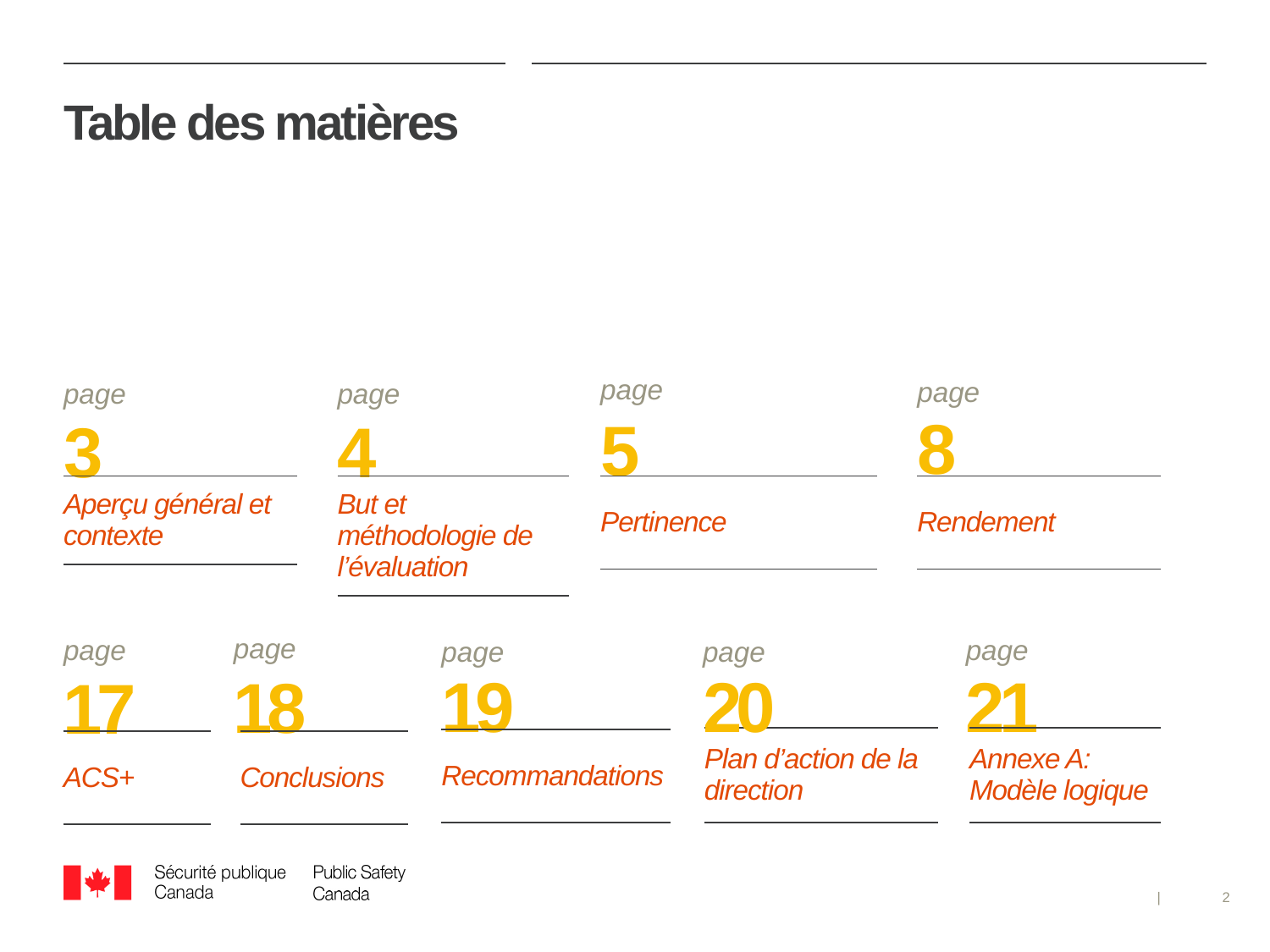

# Table des matières

page
page
page
page
8
5
3
4
| Aperçu général et contexte |
| --- |
| But et méthodologie de l’évaluation |
| --- |
| Rendement |
| --- |
| Pertinence |
| --- |
page
page
page
page
page
19
20
21
18
17
| Plan d’action de la direction |
| --- |
| Annexe A: Modèle logique |
| --- |
| Recommandations |
| --- |
| ACS+ |
| --- |
| Conclusions |
| --- |